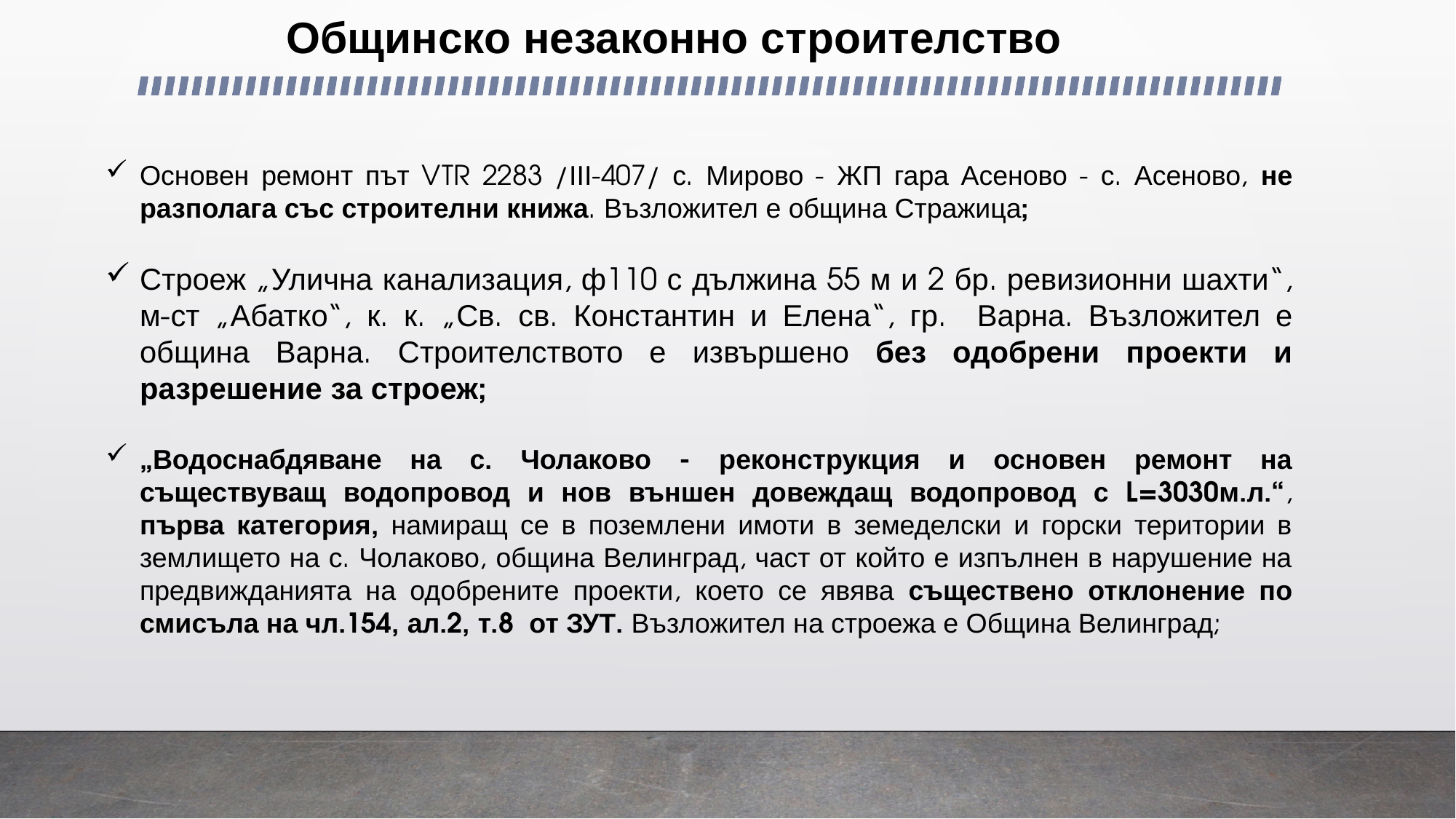

# Общинско незаконно строителство
Основен ремонт път VTR 2283 /ІІІ-407/ с. Мирово - ЖП гара Асеново - с. Асеново, не разполага със строителни книжа. Възложител е община Стражица;

Строеж „Улична канализация, ф110 с дължина 55 м и 2 бр. ревизионни шахти“, м-ст „Абатко“, к. к. „Св. св. Константин и Елена“, гр.  Варна. Възложител е община Варна. Строителството е извършено без одобрени проекти и разрешение за строеж;

„Водоснабдяване на с. Чолаково - реконструкция и основен ремонт на съществуващ водопровод и нов външен довеждащ водопровод с L=3030м.л.“, първа категория, намиращ се в поземлени имоти в земеделски и горски територии в землището на с. Чолаково, община Велинград, част от който е изпълнен в нарушение на предвижданията на одобрените проекти, което се явява съществено отклонение по смисъла на чл.154, ал.2, т.8  от ЗУТ. Възложител на строежа е Община Велинград;